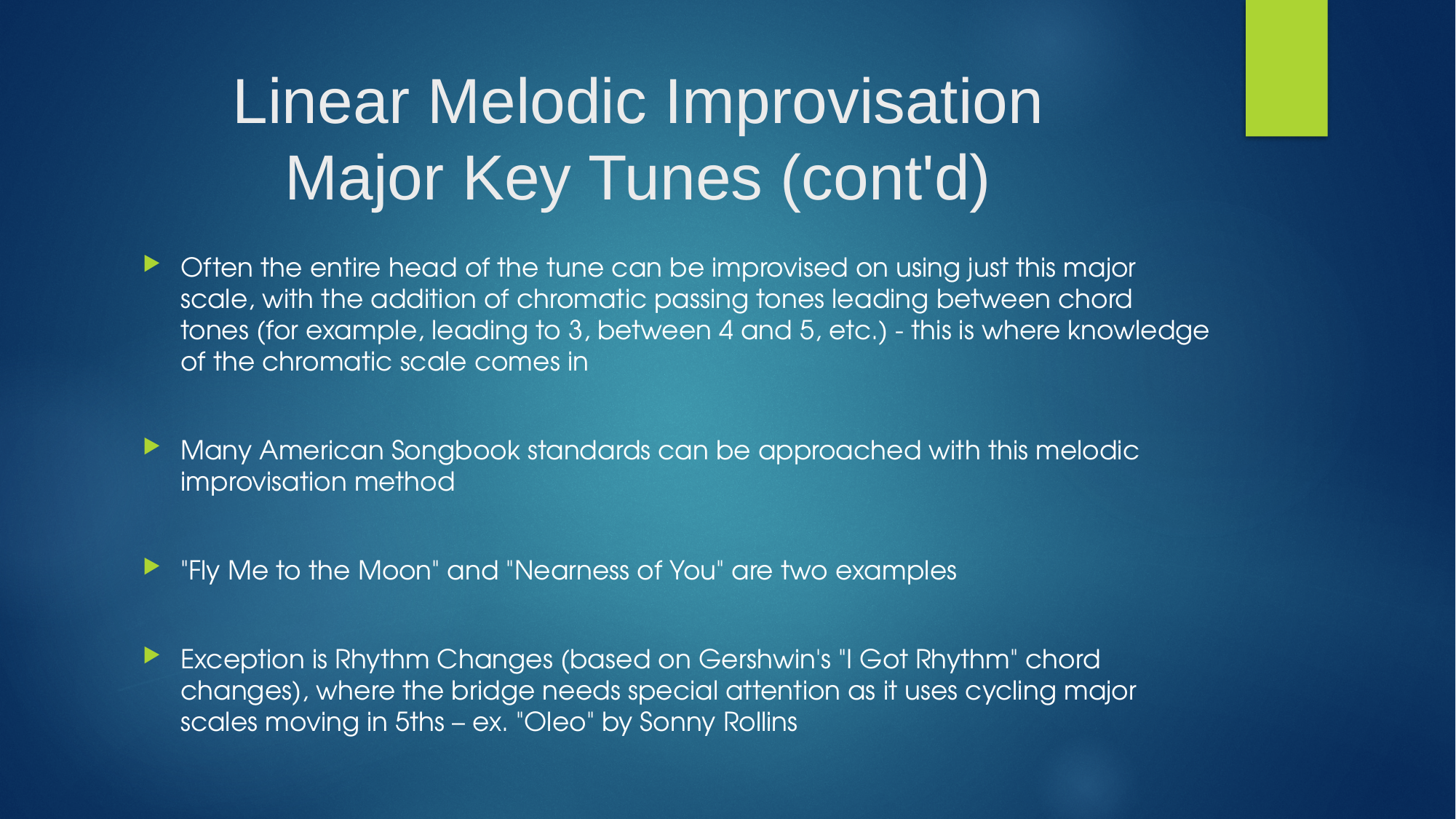

# Linear Melodic Improvisation Major Key Tunes (cont'd)
Often the entire head of the tune can be improvised on using just this major scale, with the addition of chromatic passing tones leading between chord tones (for example, leading to 3, between 4 and 5, etc.) - this is where knowledge of the chromatic scale comes in

Many American Songbook standards can be approached with this melodic improvisation method

"Fly Me to the Moon" and "Nearness of You" are two examples

Exception is Rhythm Changes (based on Gershwin's "I Got Rhythm" chord changes), where the bridge needs special attention as it uses cycling major scales moving in 5ths – ex. "Oleo" by Sonny Rollins